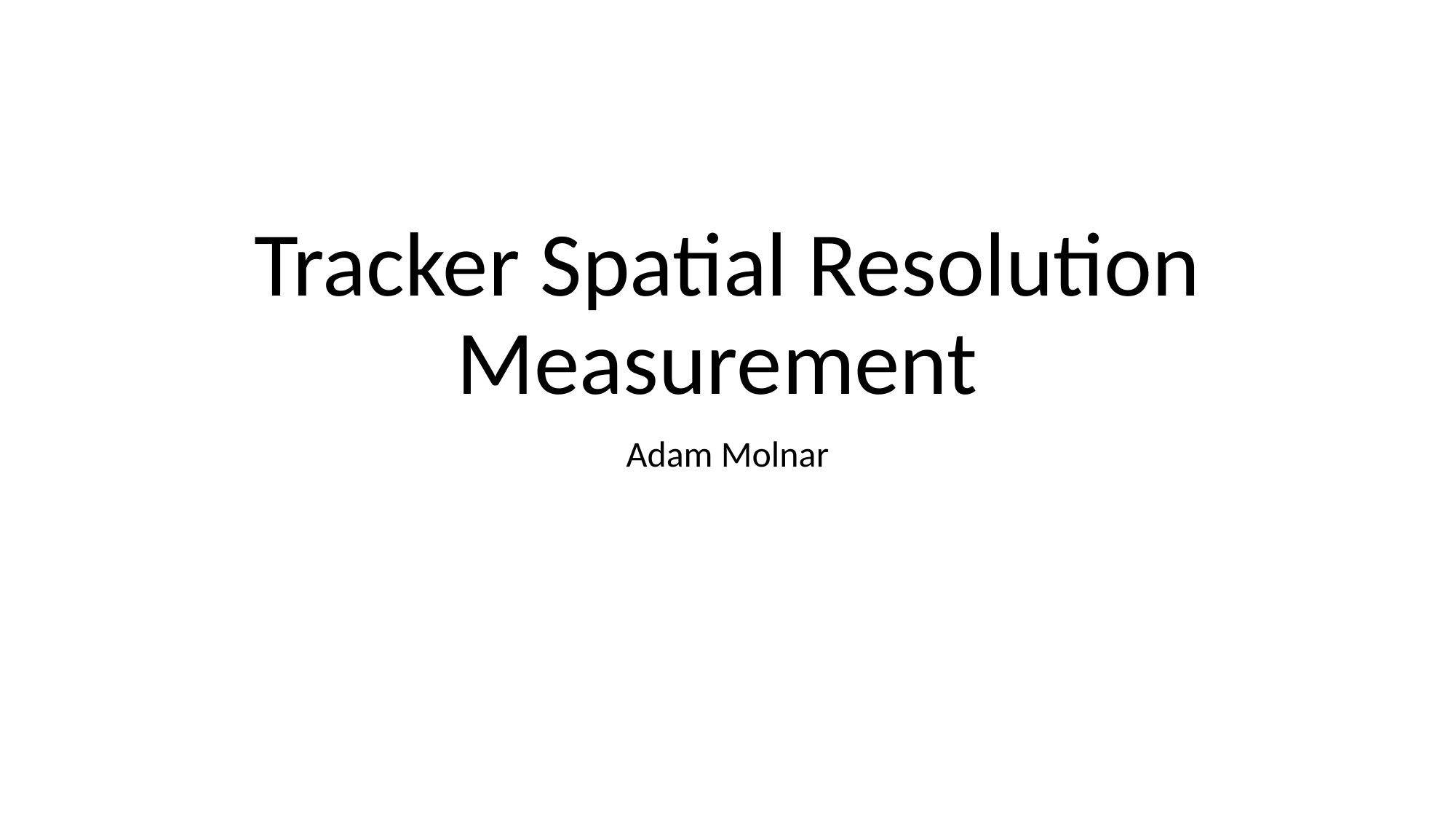

# Tracker Spatial Resolution Measurement
Adam Molnar